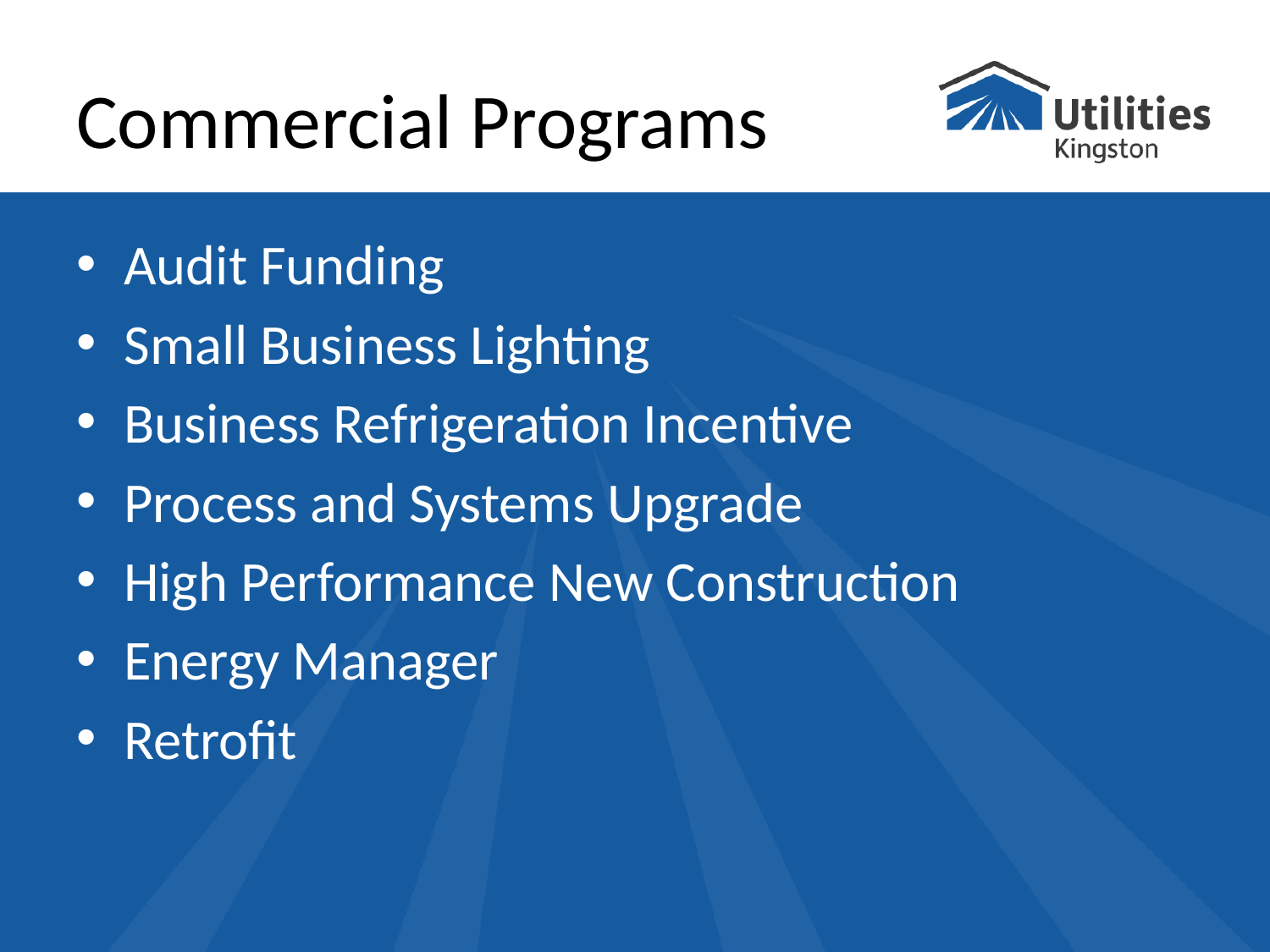

# Commercial Programs
Audit Funding
Small Business Lighting
Business Refrigeration Incentive
Process and Systems Upgrade
High Performance New Construction
Energy Manager
Retrofit